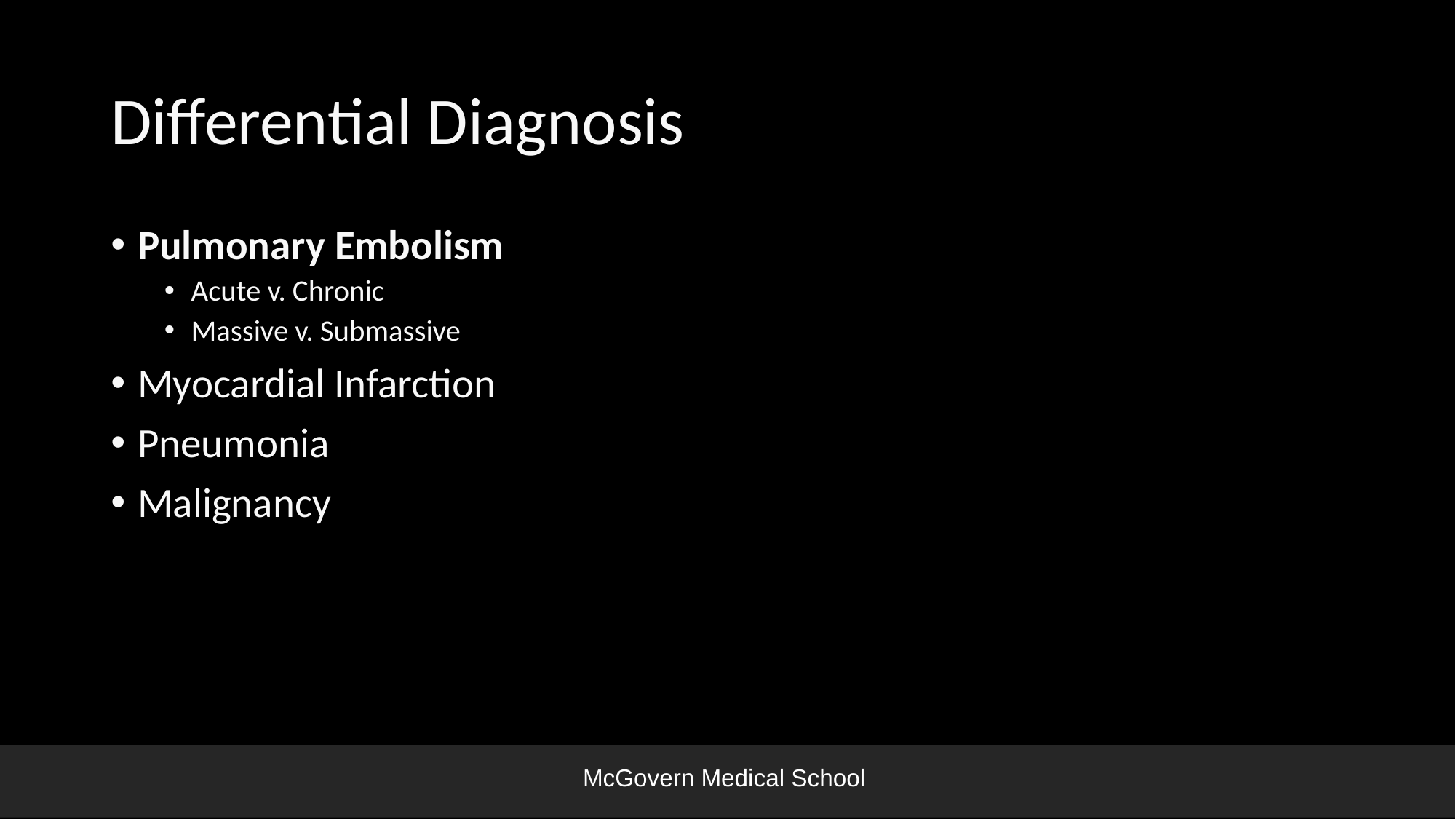

# Differential Diagnosis
Pulmonary Embolism
Acute v. Chronic
Massive v. Submassive
Myocardial Infarction
Pneumonia
Malignancy